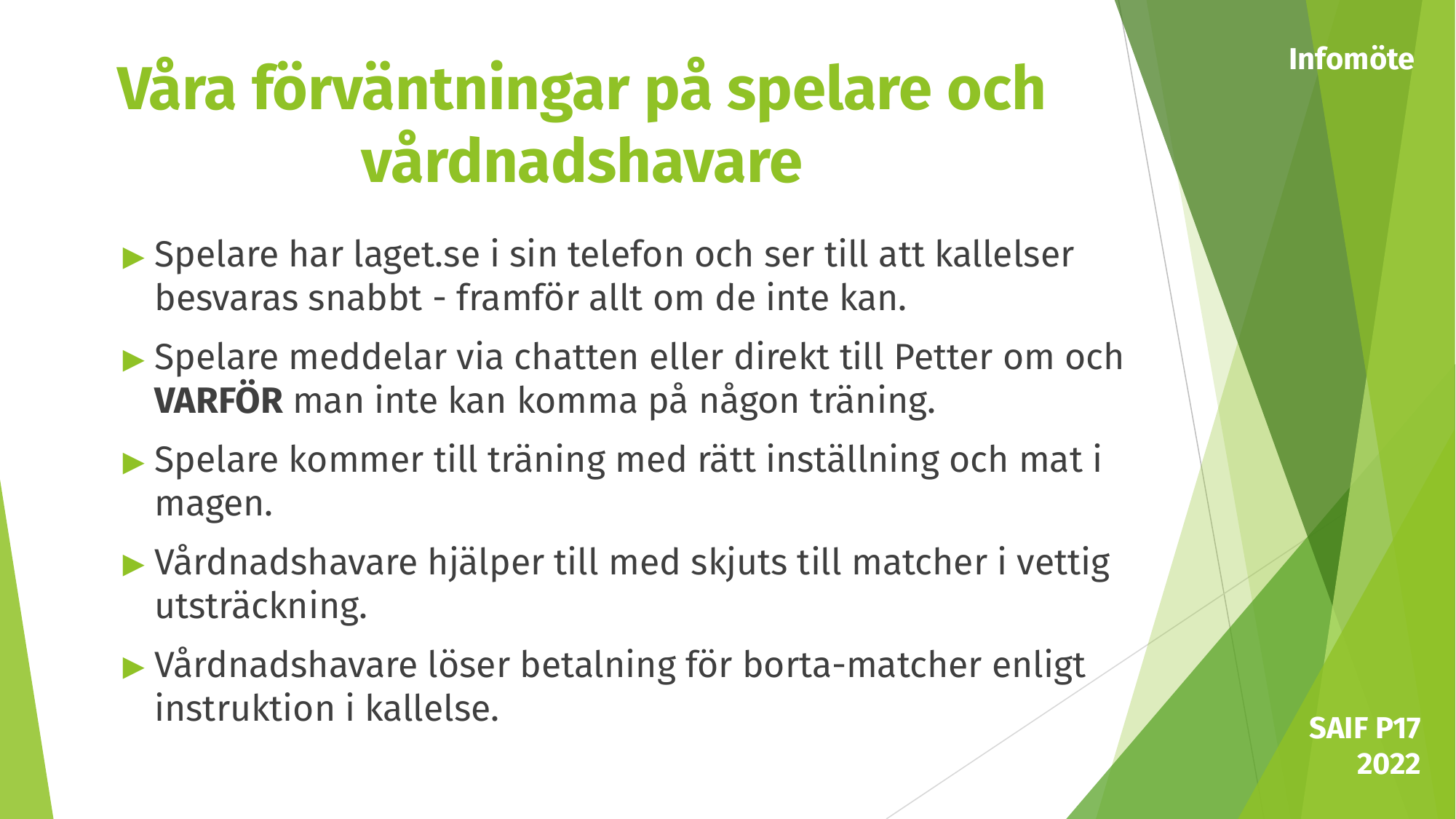

Infomöte
Våra förväntningar på spelare och vårdnadshavare
Spelare har laget.se i sin telefon och ser till att kallelser besvaras snabbt - framför allt om de inte kan.
Spelare meddelar via chatten eller direkt till Petter om och VARFÖR man inte kan komma på någon träning.
Spelare kommer till träning med rätt inställning och mat i magen.
Vårdnadshavare hjälper till med skjuts till matcher i vettig utsträckning.
Vårdnadshavare löser betalning för borta-matcher enligt instruktion i kallelse.
SAIF P17
2022